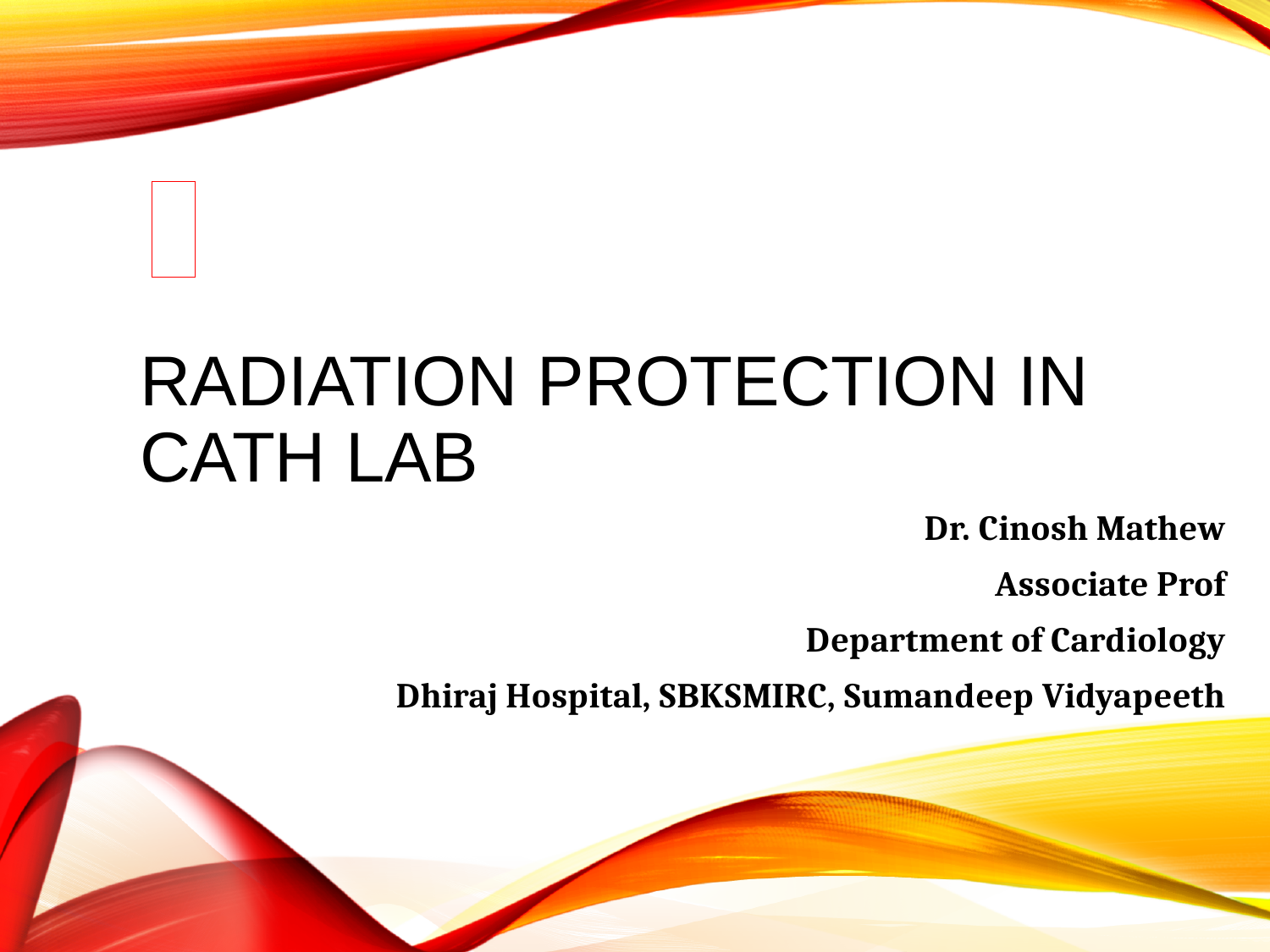

# Radiation protection in cath lab
Dr. Cinosh Mathew
Associate Prof
Department of Cardiology
Dhiraj Hospital, SBKSMIRC, Sumandeep Vidyapeeth